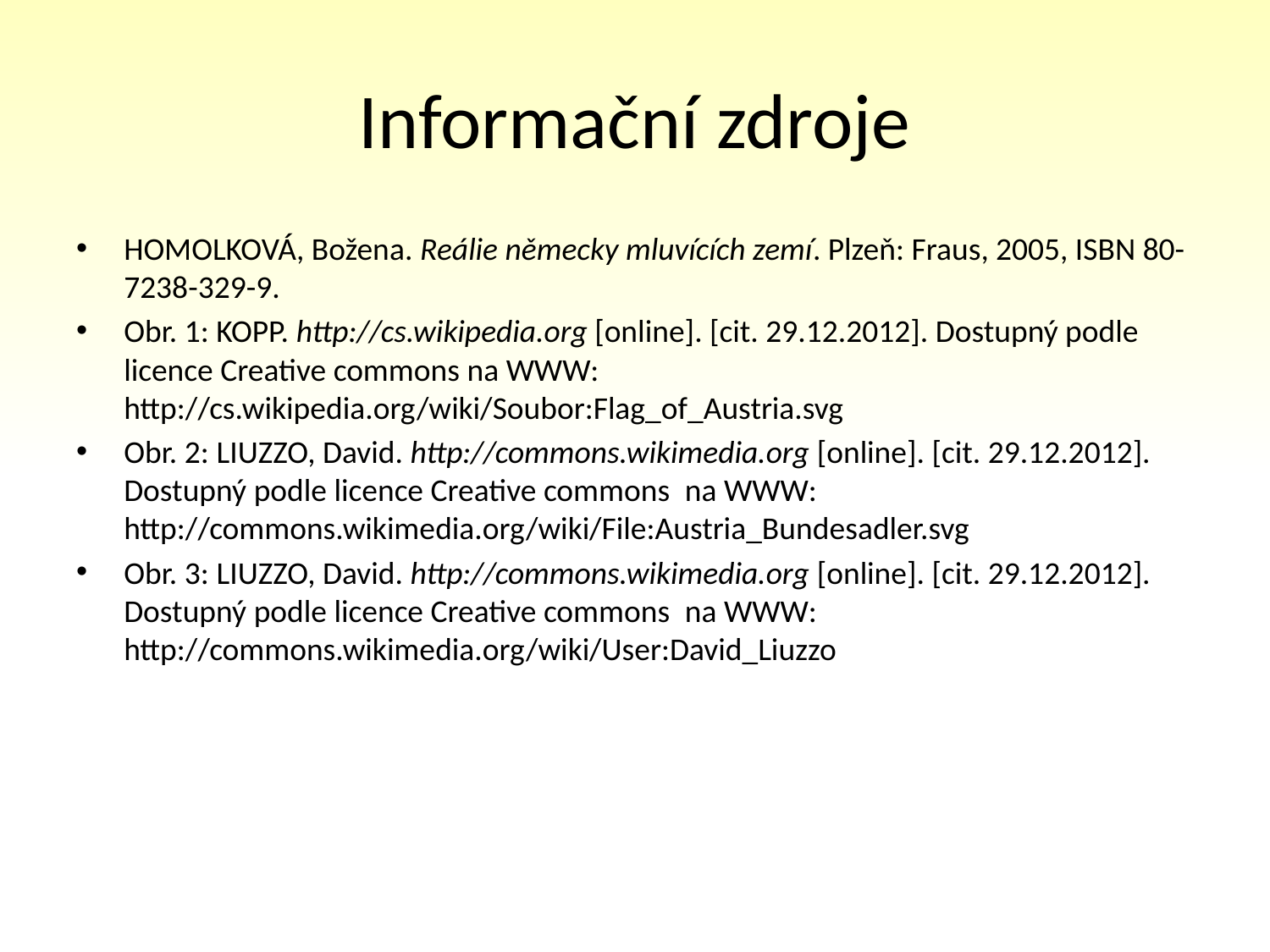

# Informační zdroje
HOMOLKOVÁ, Božena. Reálie německy mluvících zemí. Plzeň: Fraus, 2005, ISBN 80-7238-329-9.
Obr. 1: KOPP. http://cs.wikipedia.org [online]. [cit. 29.12.2012]. Dostupný podle licence Creative commons na WWW: http://cs.wikipedia.org/wiki/Soubor:Flag_of_Austria.svg
Obr. 2: LIUZZO, David. http://commons.wikimedia.org [online]. [cit. 29.12.2012]. Dostupný podle licence Creative commons  na WWW: http://commons.wikimedia.org/wiki/File:Austria_Bundesadler.svg
Obr. 3: LIUZZO, David. http://commons.wikimedia.org [online]. [cit. 29.12.2012]. Dostupný podle licence Creative commons  na WWW: http://commons.wikimedia.org/wiki/User:David_Liuzzo